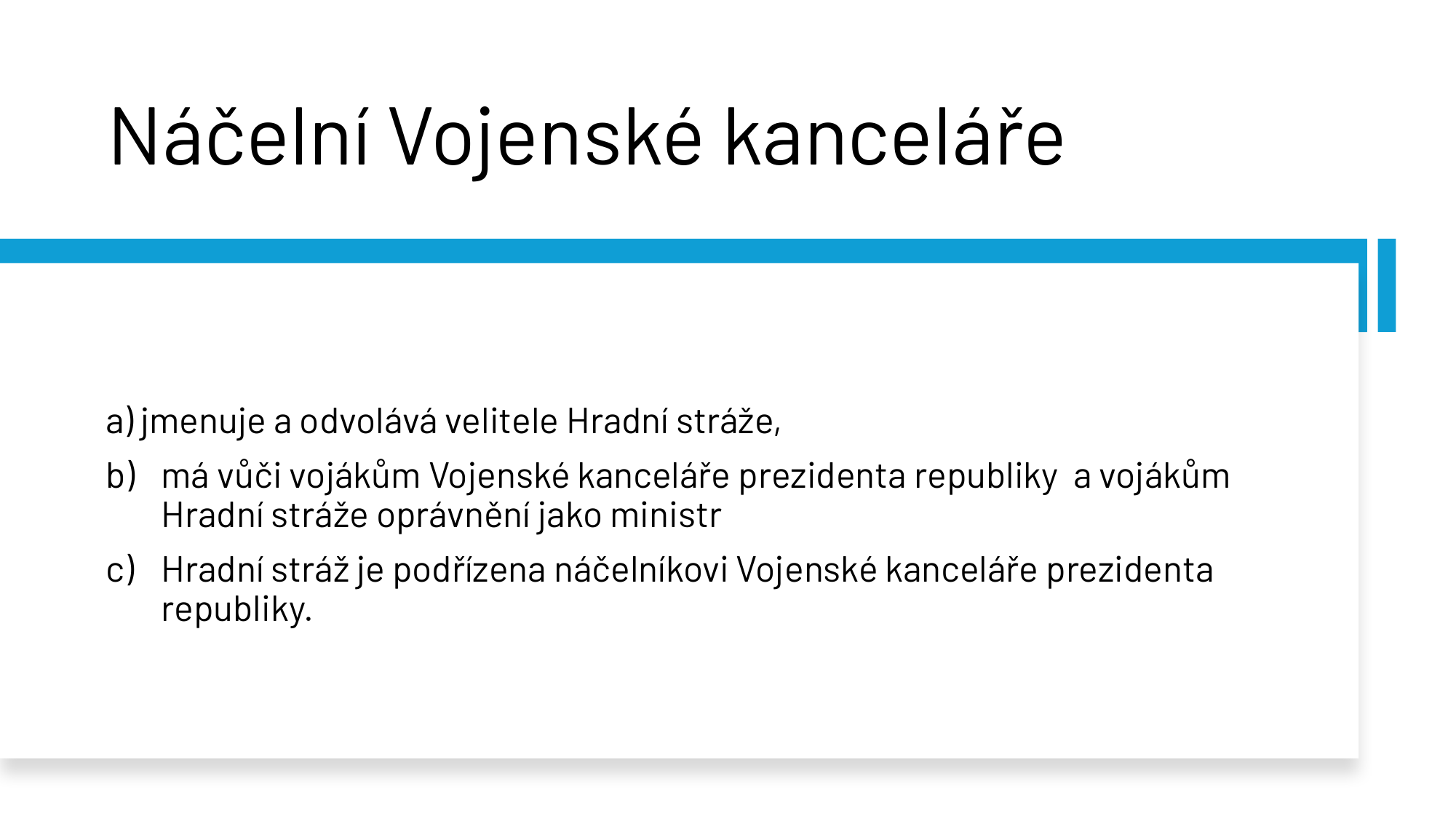

# Náčelní Vojenské kanceláře

a) jmenuje a odvolává velitele Hradní stráže,
má vůči vojákům Vojenské kanceláře prezidenta republiky  a vojákům Hradní stráže oprávnění jako ministr
Hradní stráž je podřízena náčelníkovi Vojenské kanceláře prezidenta republiky.